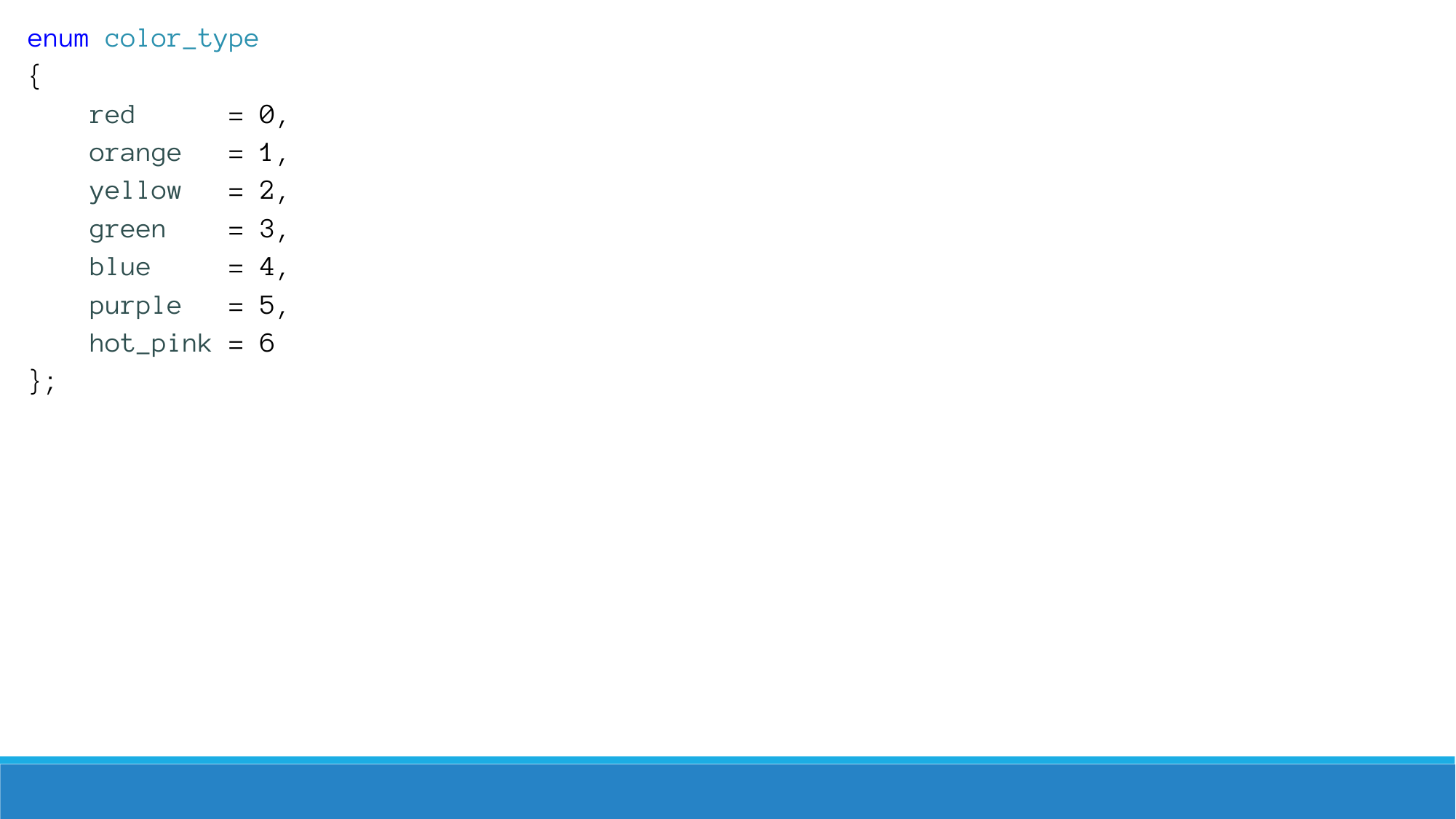

enum color_type
{
    red      = 0,
    orange   = 1,
    yellow   = 2,
    green    = 3,
    blue     = 4,
    purple   = 5,
    hot_pink = 6
};